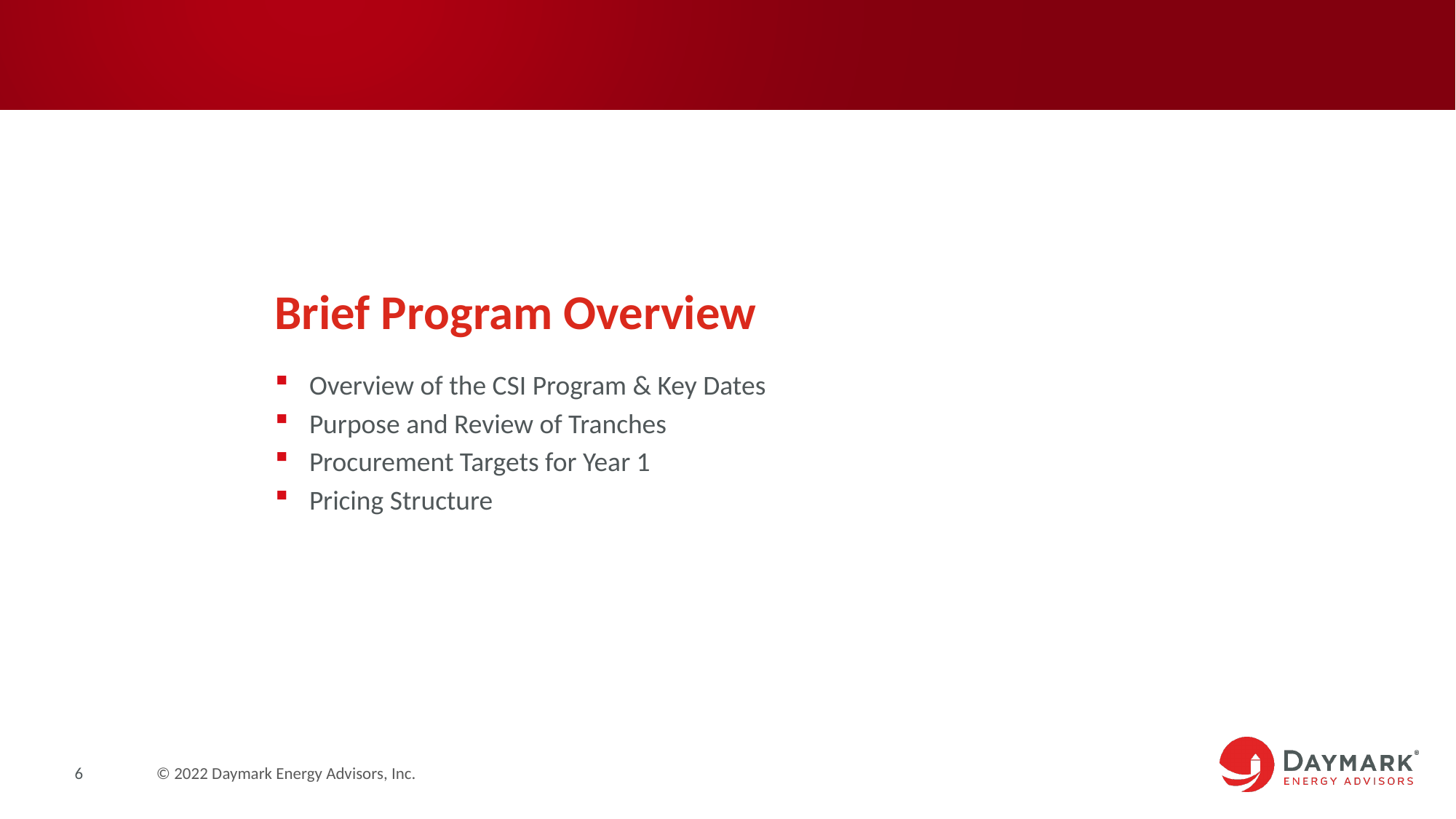

Brief Program Overview

Overview of the CSI Program & Key Dates
Purpose and Review of Tranches
Procurement Targets for Year 1
Pricing Structure
6